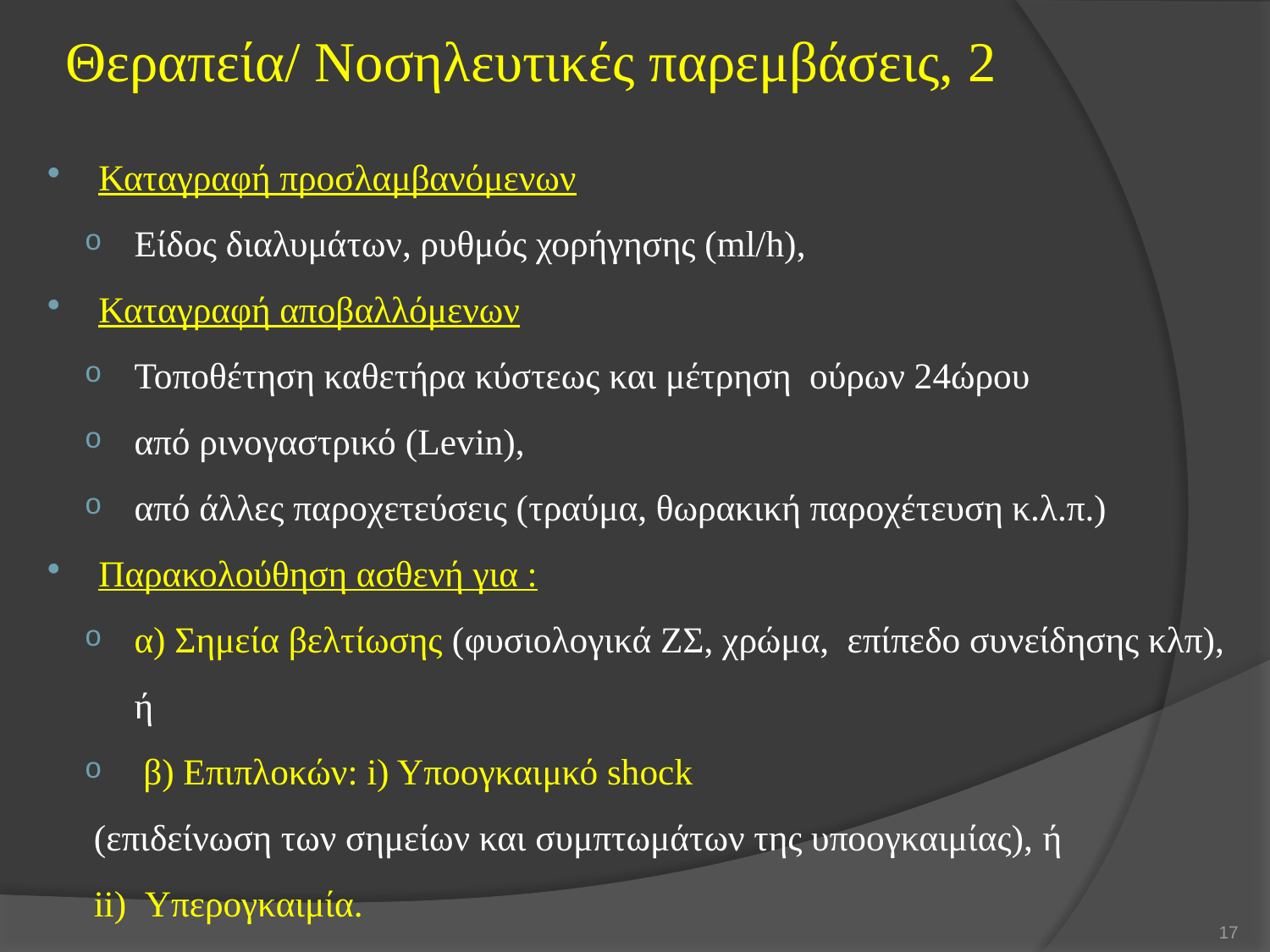

# Θεραπεία/ Νοσηλευτικές παρεμβάσεις, 2
Καταγραφή προσλαμβανόμενων
Είδος διαλυμάτων, ρυθμός χορήγησης (ml/h),
Καταγραφή αποβαλλόμενων
Τοποθέτηση καθετήρα κύστεως και μέτρηση  ούρων 24ώρου
από ρινογαστρικό (Levin),
από άλλες παροχετεύσεις (τραύμα, θωρακική παροχέτευση κ.λ.π.)
Παρακολούθηση ασθενή για :
α) Σημεία βελτίωσης (φυσιολογικά ΖΣ, χρώμα,  επίπεδο συνείδησης κλπ), ή
 β) Επιπλοκών: i) Yποογκαιμκό shock
 (επιδείνωση των σημείων και συμπτωμάτων της υποογκαιμίας), ή
 ii)  Yπερογκαιμία.

17